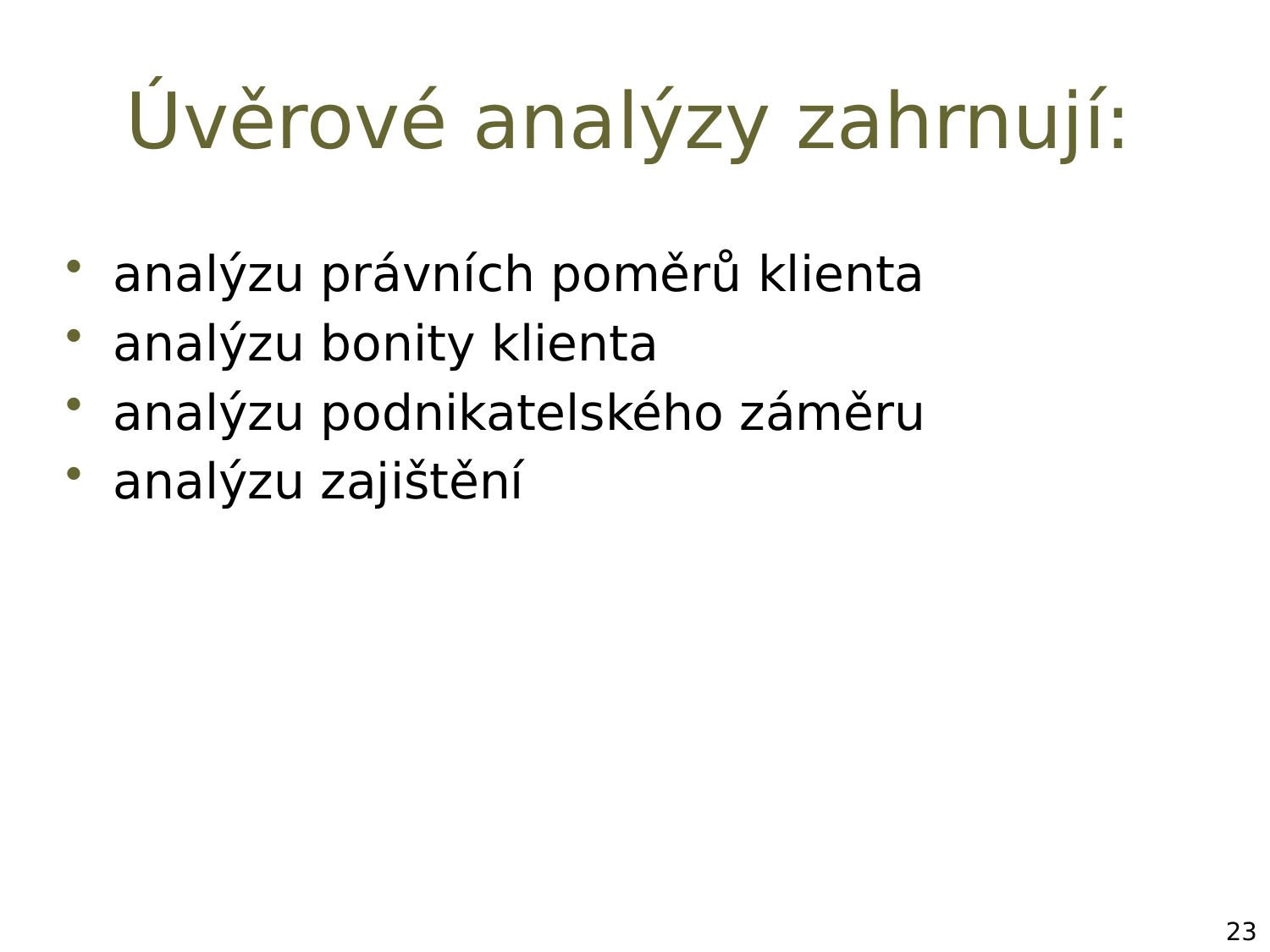

# Úvěrové analýzy zahrnují:
analýzu právních poměrů klienta
analýzu bonity klienta
analýzu podnikatelského záměru
analýzu zajištění
23